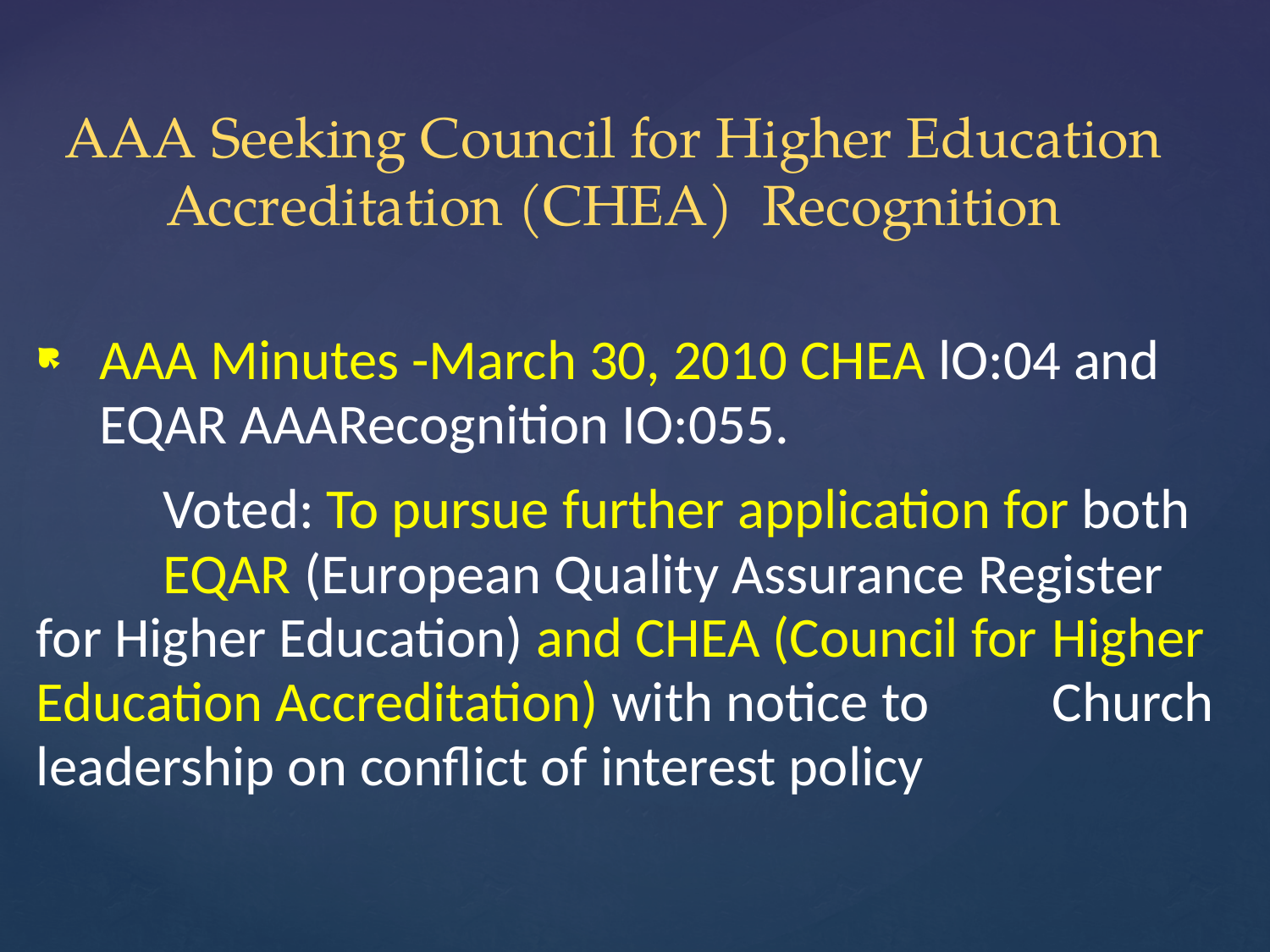

# AAA Seeking Council for Higher Education Accreditation (CHEA)  Recognition

AAA Minutes -March 30, 2010 CHEA lO:04 and EQAR AAARecognition IO:055.
	Voted: To pursue further application for both 	EQAR (European Quality Assurance Register 	for Higher Education) and CHEA (Council for 	Higher Education Accreditation) with notice to 	Church leadership on conflict of interest policy